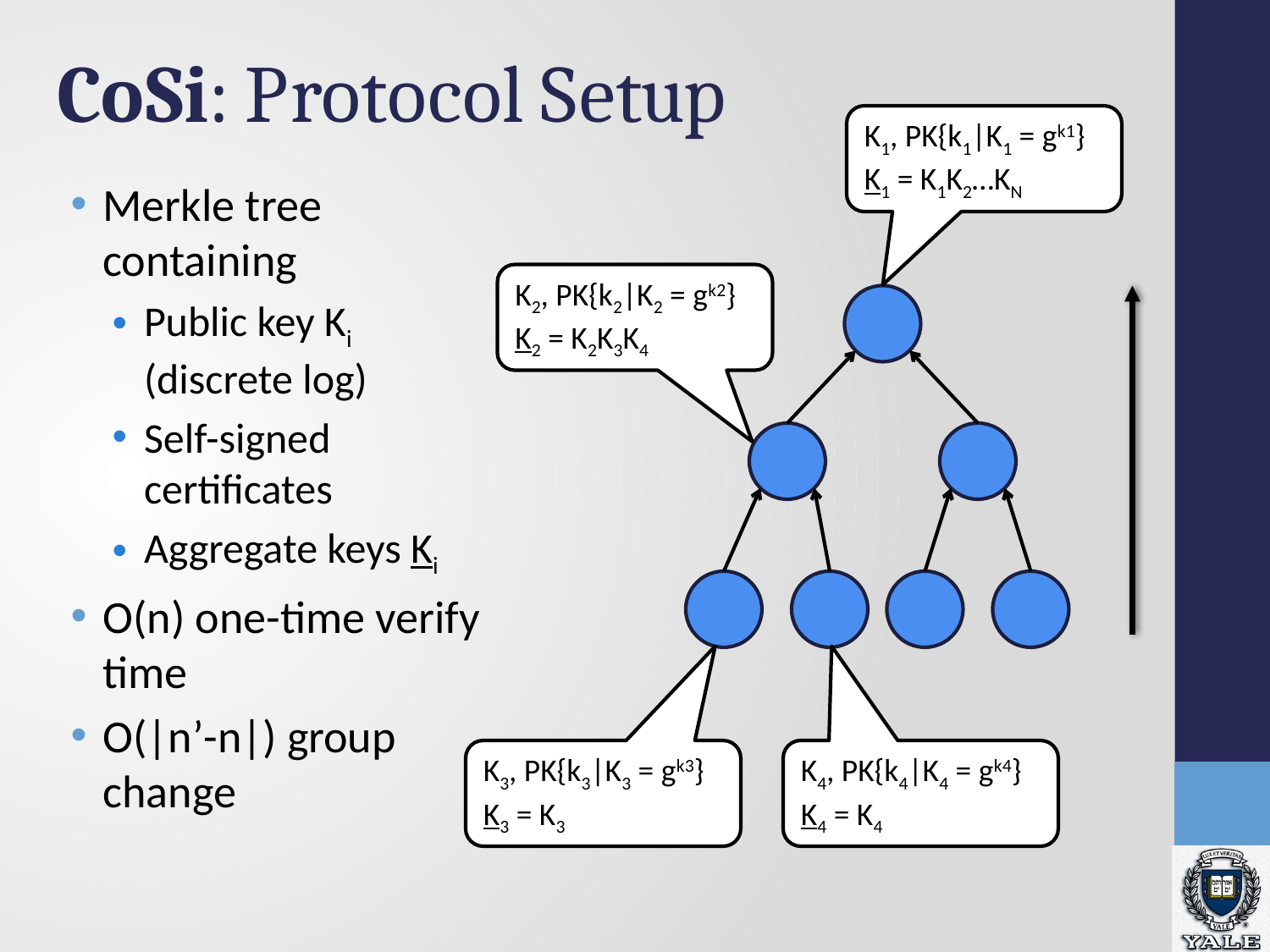

# CoSi: Protocol Setup
K1, PK{k1|K1 = gk1}
K1 = K1K2…KN
Merkle tree containing
Public key Ki (discrete log)
Self-signed certificates
Aggregate keys Ki
O(n) one-time verify time
O(|n’-n|) group change

K2, PK{k2|K2 = gk2}
K2 = K2K3K4

K3, PK{k3|K3 = gk3}
K3 = K3
K4, PK{k4|K4 = gk4}
K4 = K4